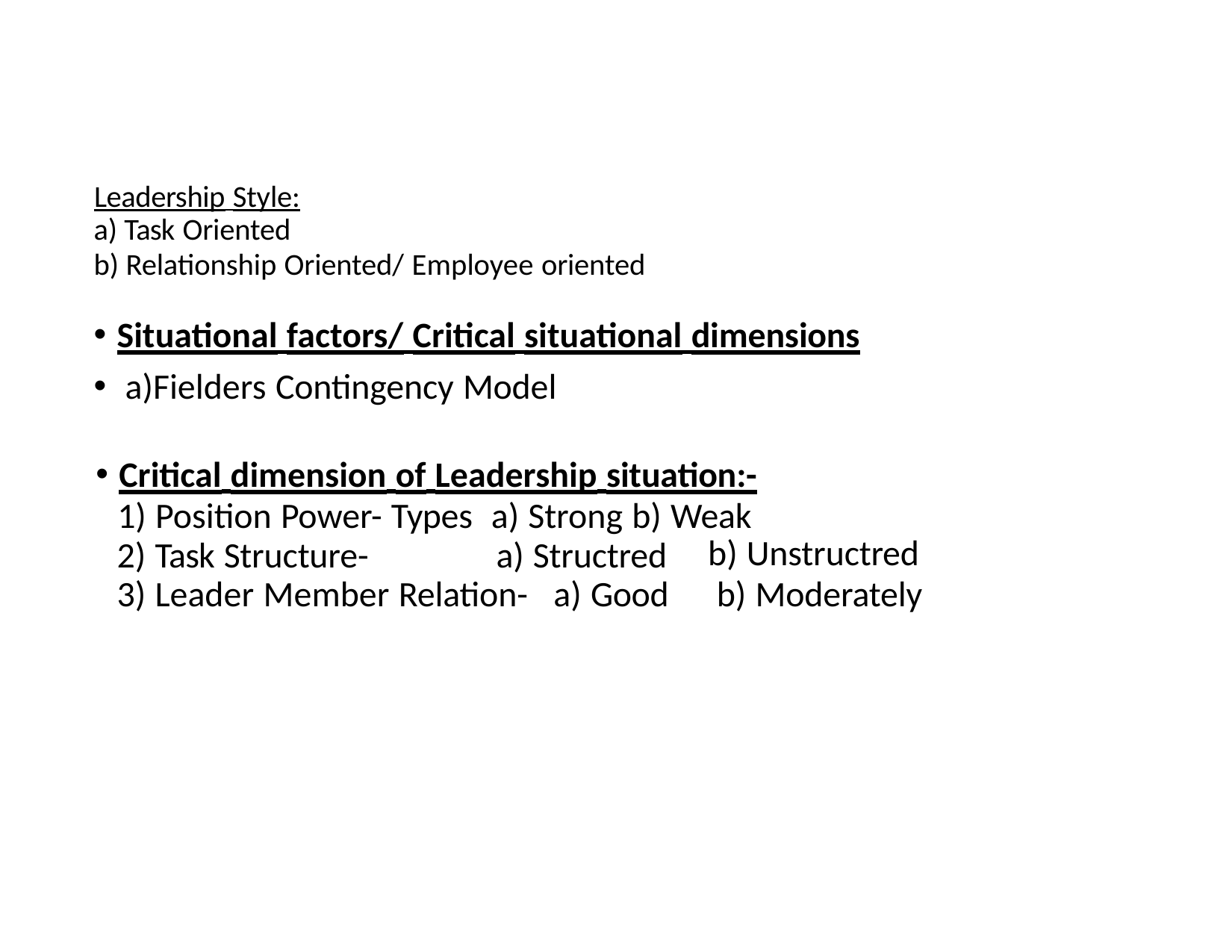

Leadership Style:
Task Oriented
Relationship Oriented/ Employee oriented
Situational factors/ Critical situational dimensions
a)Fielders Contingency Model

Critical dimension of Leadership situation:-
1) Position Power- Types	a) Strong b) Weak
2) Task Structure-	a) Structred
b) Unstructred
b) Moderately
3) Leader Member Relation-	a) Good